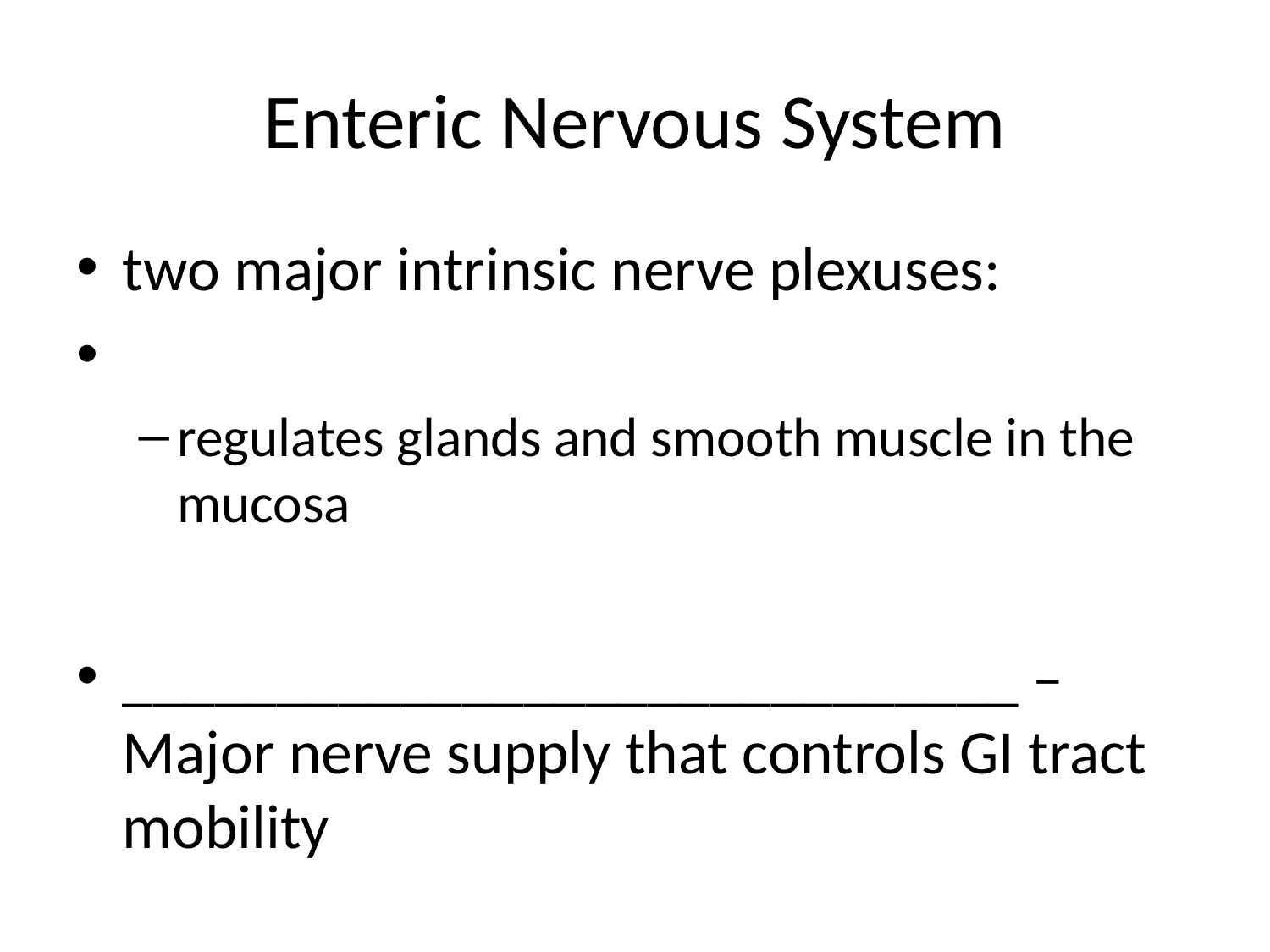

# Enteric Nervous System
two major intrinsic nerve plexuses:

regulates glands and smooth muscle in the mucosa

_____________________________ – Major nerve supply that controls GI tract mobility